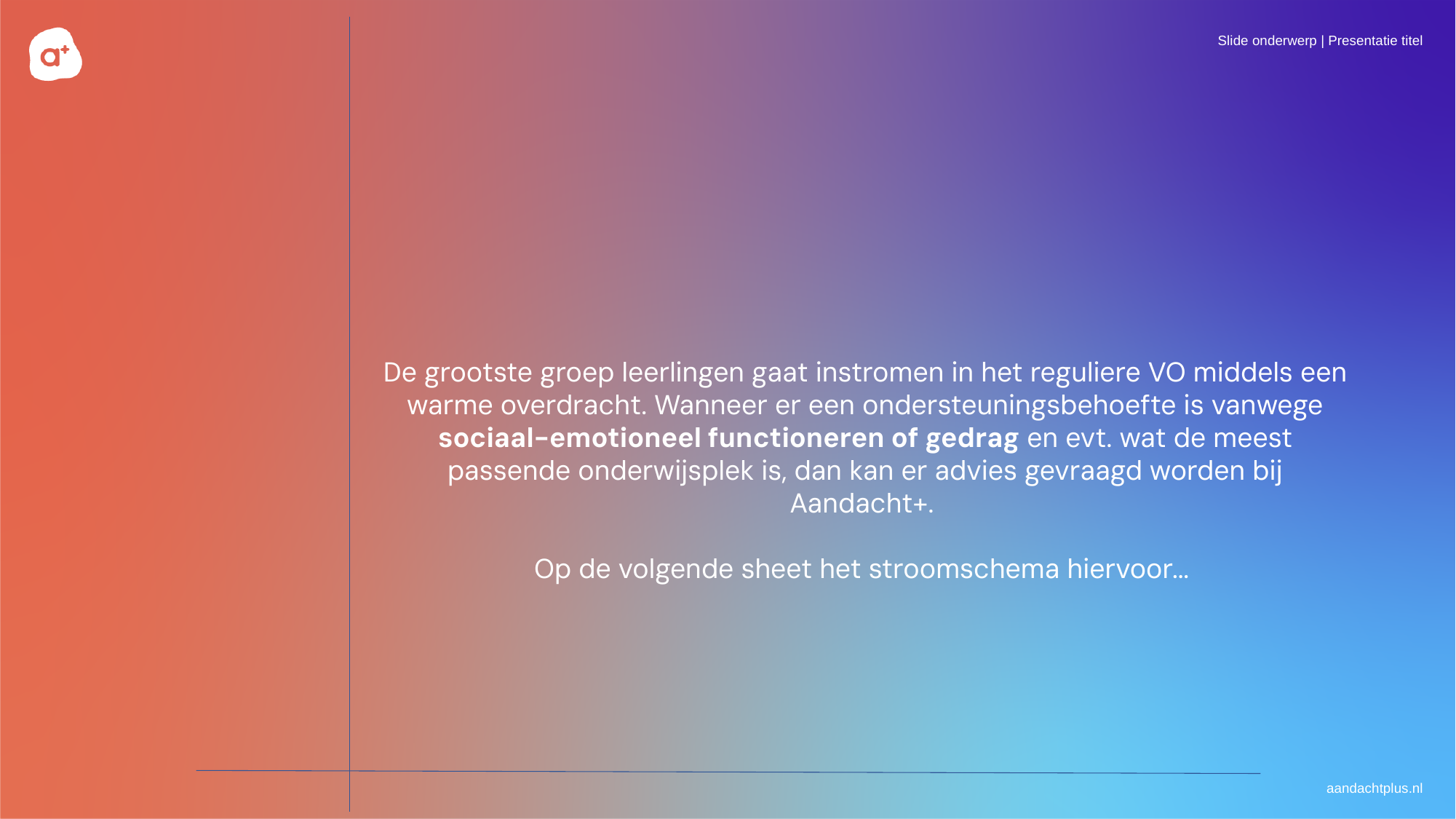

De grootste groep leerlingen gaat instromen in het reguliere VO middels een warme overdracht. Wanneer er een ondersteuningsbehoefte is vanwege sociaal-emotioneel functioneren of gedrag en evt. wat de meest passende onderwijsplek is, dan kan er advies gevraagd worden bij Aandacht+.

Op de volgende sheet het stroomschema hiervoor...